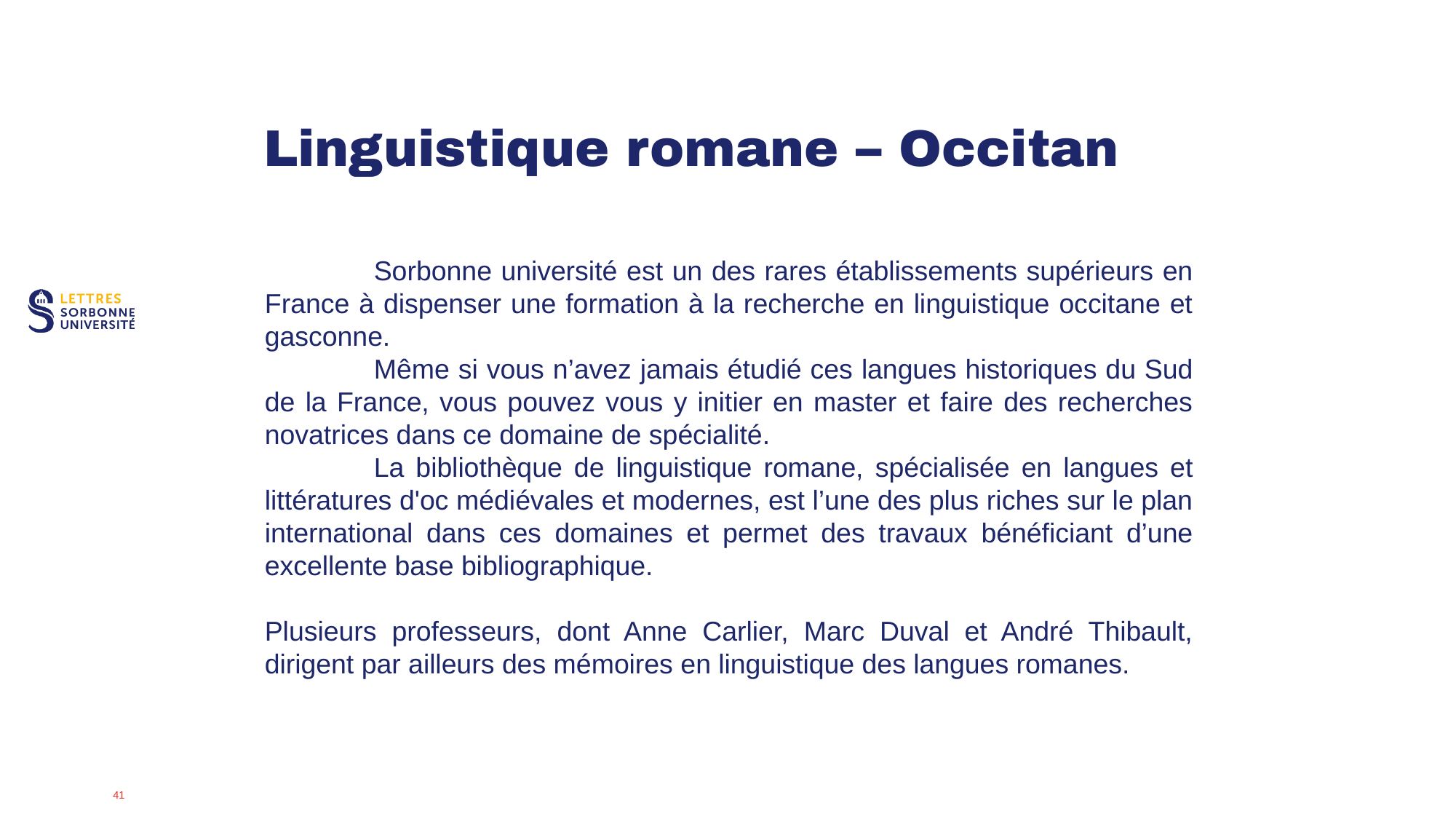

# Linguistique romane – Occitan

	Sorbonne université est un des rares établissements supérieurs en France à dispenser une formation à la recherche en linguistique occitane et gasconne.
	Même si vous n’avez jamais étudié ces langues historiques du Sud de la France, vous pouvez vous y initier en master et faire des recherches novatrices dans ce domaine de spécialité.
	La bibliothèque de linguistique romane, spécialisée en langues et littératures d'oc médiévales et modernes, est l’une des plus riches sur le plan international dans ces domaines et permet des travaux bénéficiant d’une excellente base bibliographique.

Plusieurs professeurs, dont Anne Carlier, Marc Duval et André Thibault, dirigent par ailleurs des mémoires en linguistique des langues romanes.